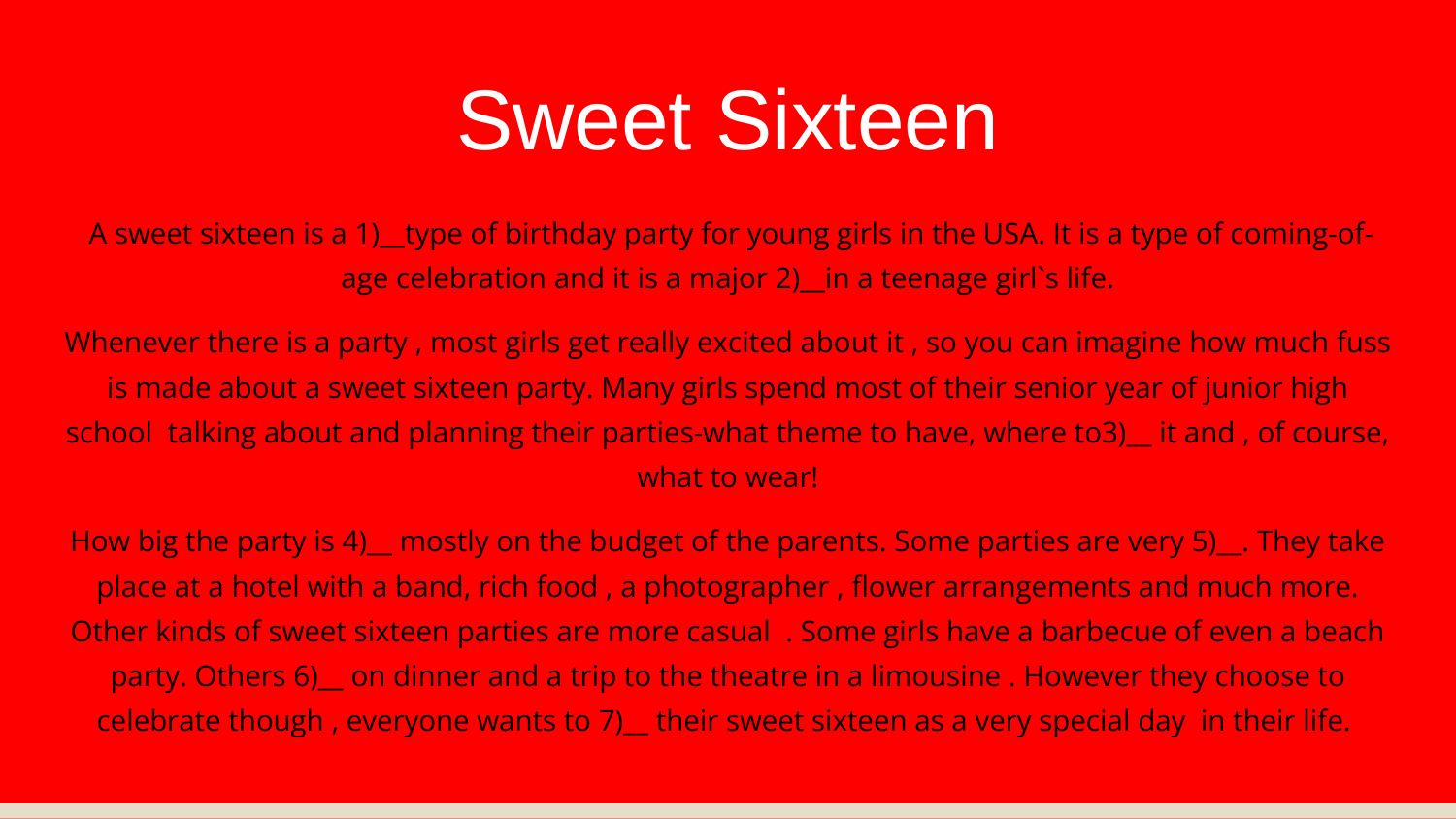

# Sweet Sixteen
 A sweet sixteen is a 1)__type of birthday party for young girls in the USA. It is a type of coming-of-age celebration and it is a major 2)__in a teenage girl`s life.
Whenever there is a party , most girls get really excited about it , so you can imagine how much fuss is made about a sweet sixteen party. Many girls spend most of their senior year of junior high school  talking about and planning their parties-what theme to have, where to3)__ it and , of course, what to wear!
How big the party is 4)__ mostly on the budget of the parents. Some parties are very 5)__. They take place at a hotel with a band, rich food , a photographer , flower arrangements and much more. Other kinds of sweet sixteen parties are more casual  . Some girls have a barbecue of even a beach party. Others 6)__ on dinner and a trip to the theatre in a limousine . However they choose to celebrate though , everyone wants to 7)__ their sweet sixteen as a very special day  in their life.